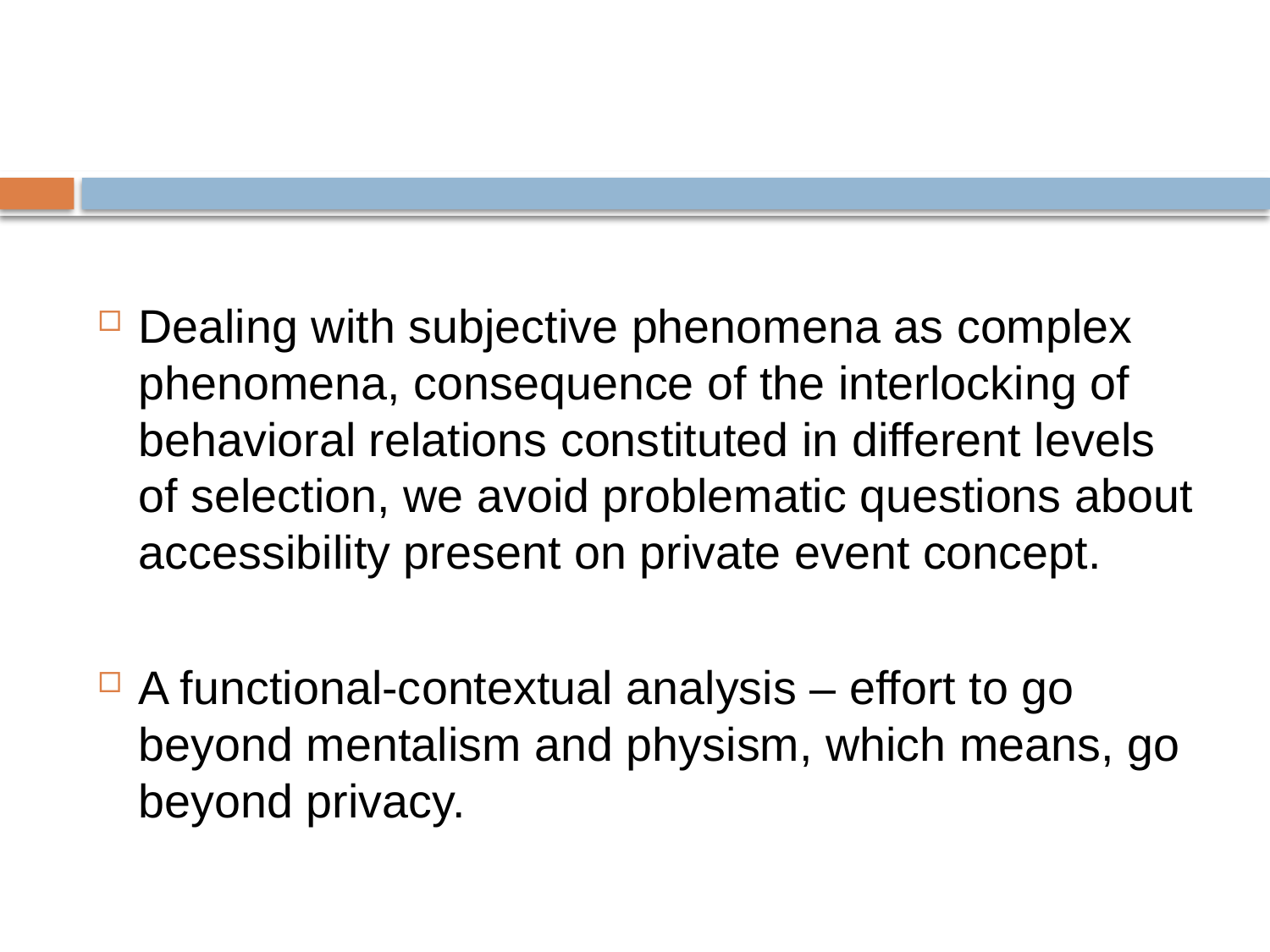

#

Dealing with subjective phenomena as complex phenomena, consequence of the interlocking of behavioral relations constituted in different levels of selection, we avoid problematic questions about accessibility present on private event concept.

A functional-contextual analysis – effort to go beyond mentalism and physism, which means, go beyond privacy.